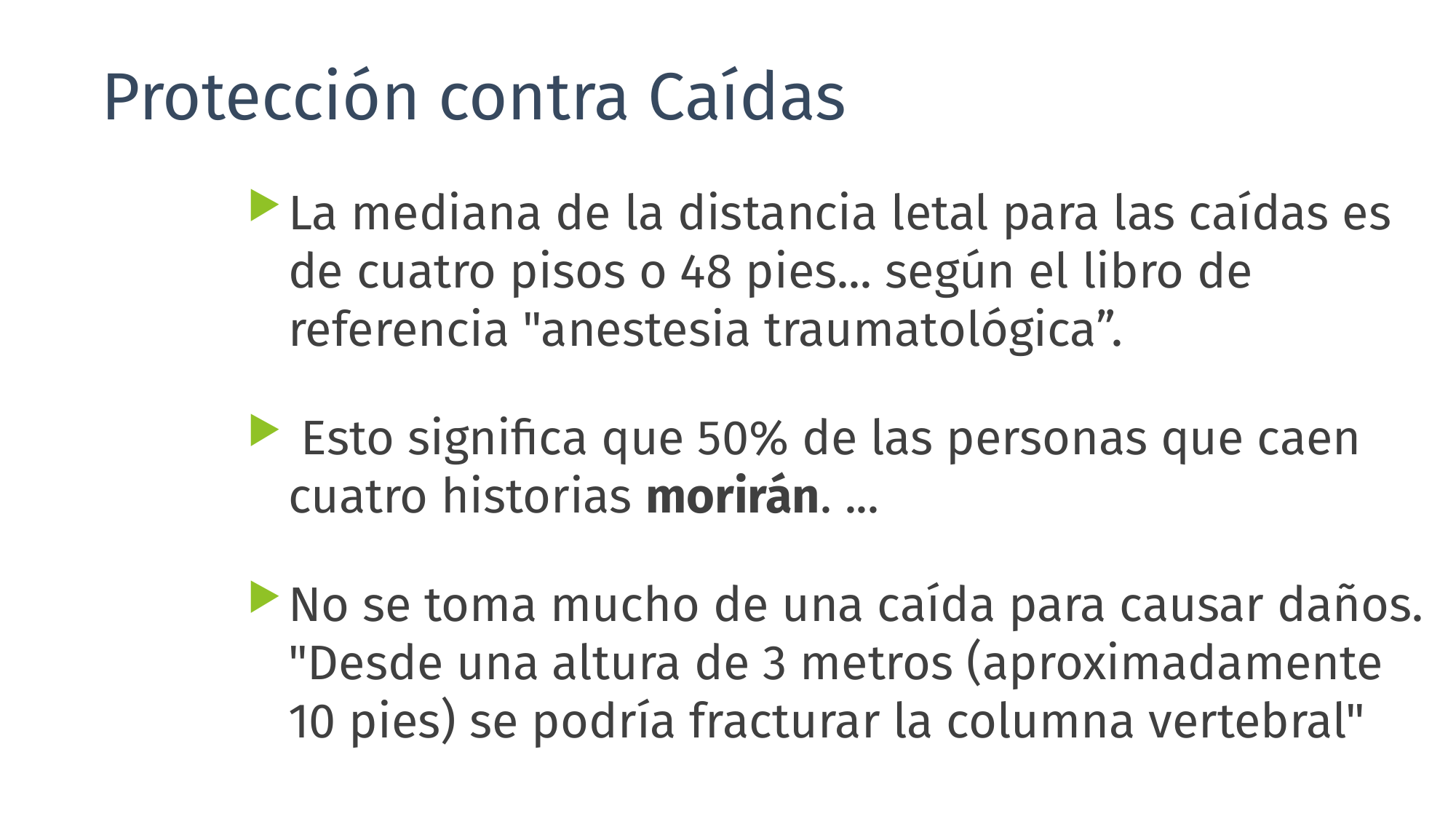

# Protección contra Caídas
La mediana de la distancia letal para las caídas es de cuatro pisos o 48 pies... según el libro de referencia "anestesia traumatológica”.

 Esto significa que 50% de las personas que caen cuatro historias morirán. ...

No se toma mucho de una caída para causar daños. "Desde una altura de 3 metros (aproximadamente 10 pies) se podría fracturar la columna vertebral"